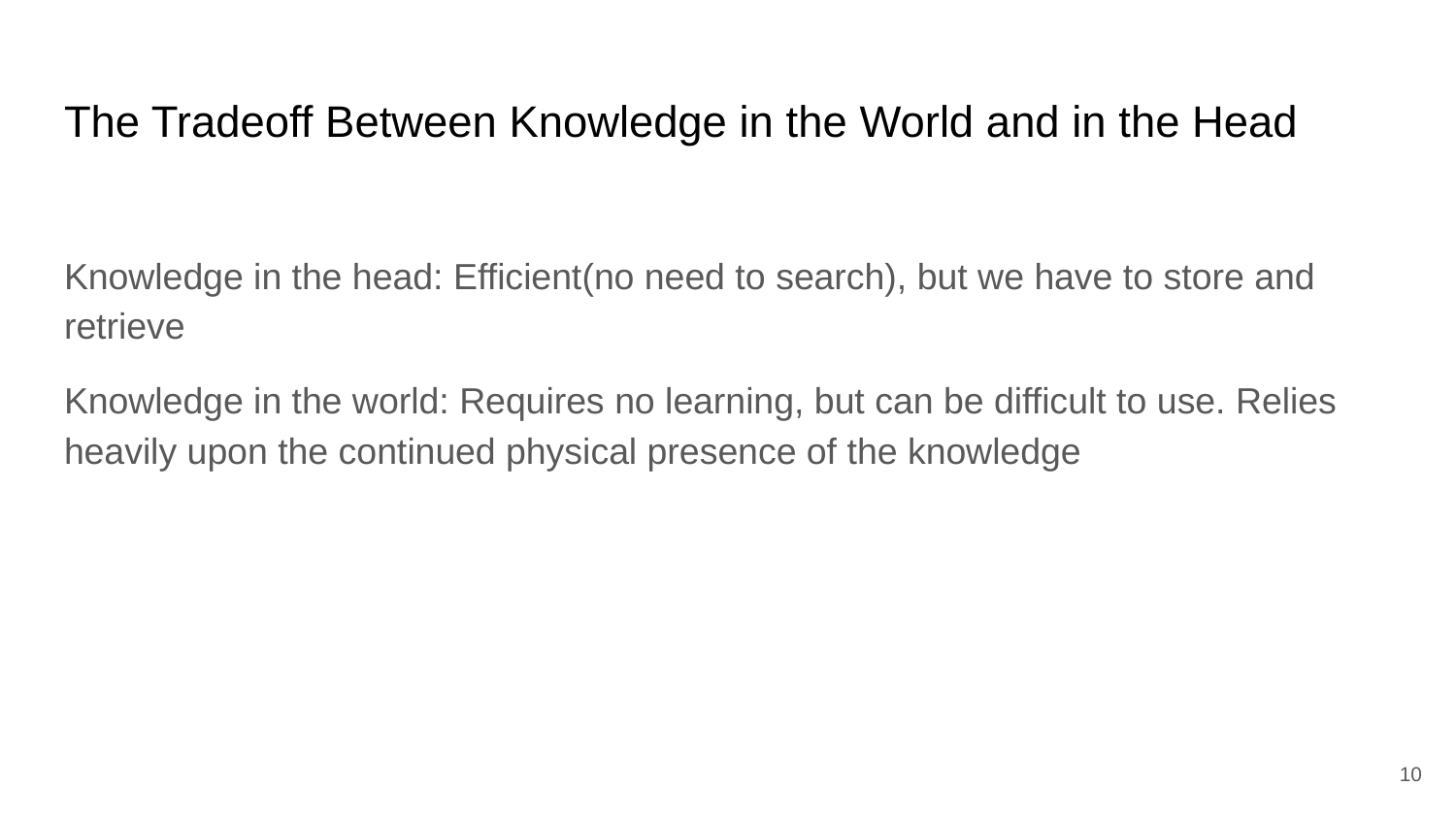

# The Tradeoff Between Knowledge in the World and in the Head

Knowledge in the head: Efficient(no need to search), but we have to store and retrieve
Knowledge in the world: Requires no learning, but can be difficult to use. Relies heavily upon the continued physical presence of the knowledge
10